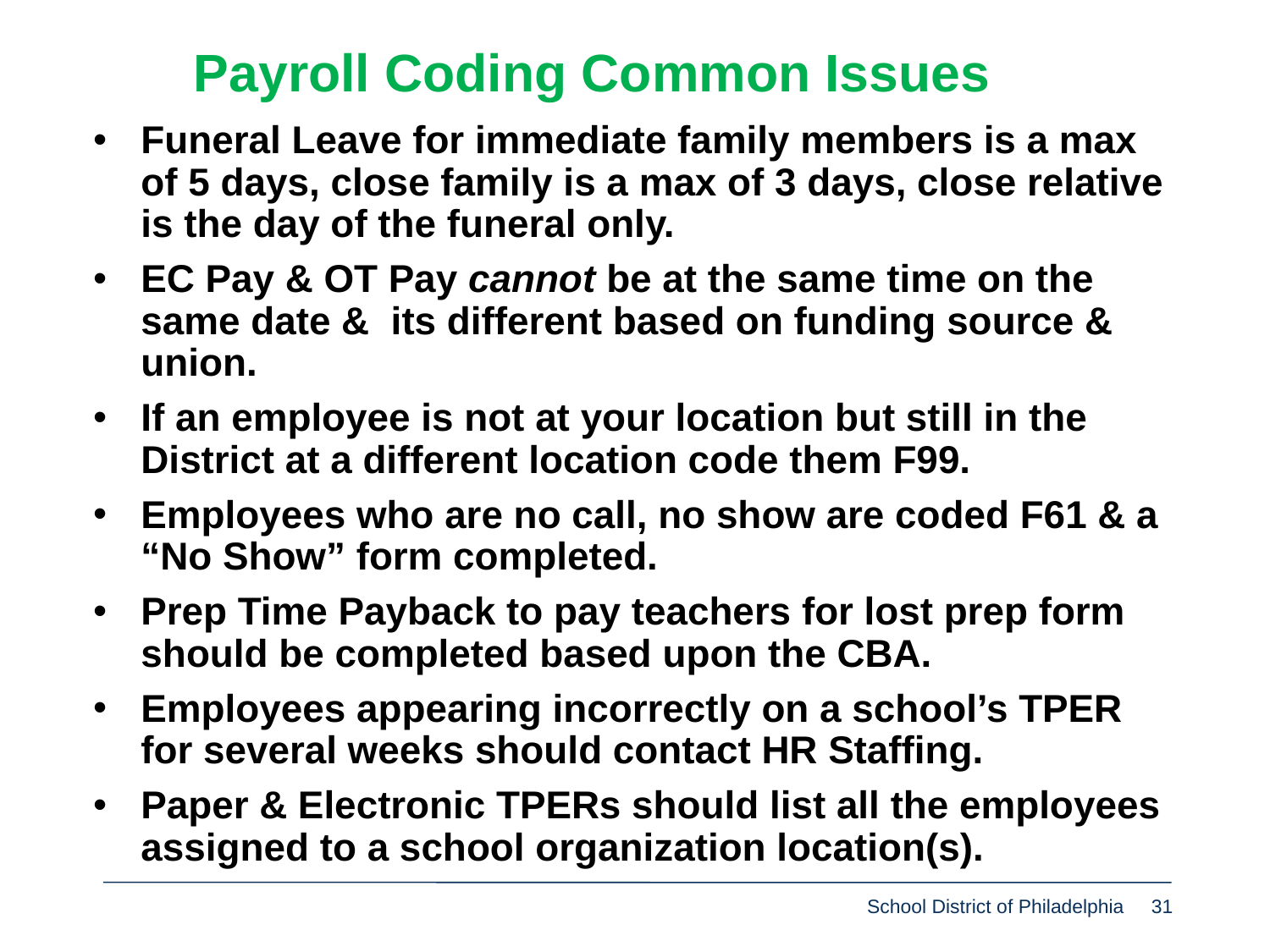

Payroll Coding Common Issues
Funeral Leave for immediate family members is a max of 5 days, close family is a max of 3 days, close relative is the day of the funeral only.
EC Pay & OT Pay cannot be at the same time on the same date &  its different based on funding source & union.
If an employee is not at your location but still in the District at a different location code them F99.
Employees who are no call, no show are coded F61 & a “No Show” form completed.
Prep Time Payback to pay teachers for lost prep form should be completed based upon the CBA.
Employees appearing incorrectly on a school’s TPER for several weeks should contact HR Staffing.
Paper & Electronic TPERs should list all the employees assigned to a school organization location(s).